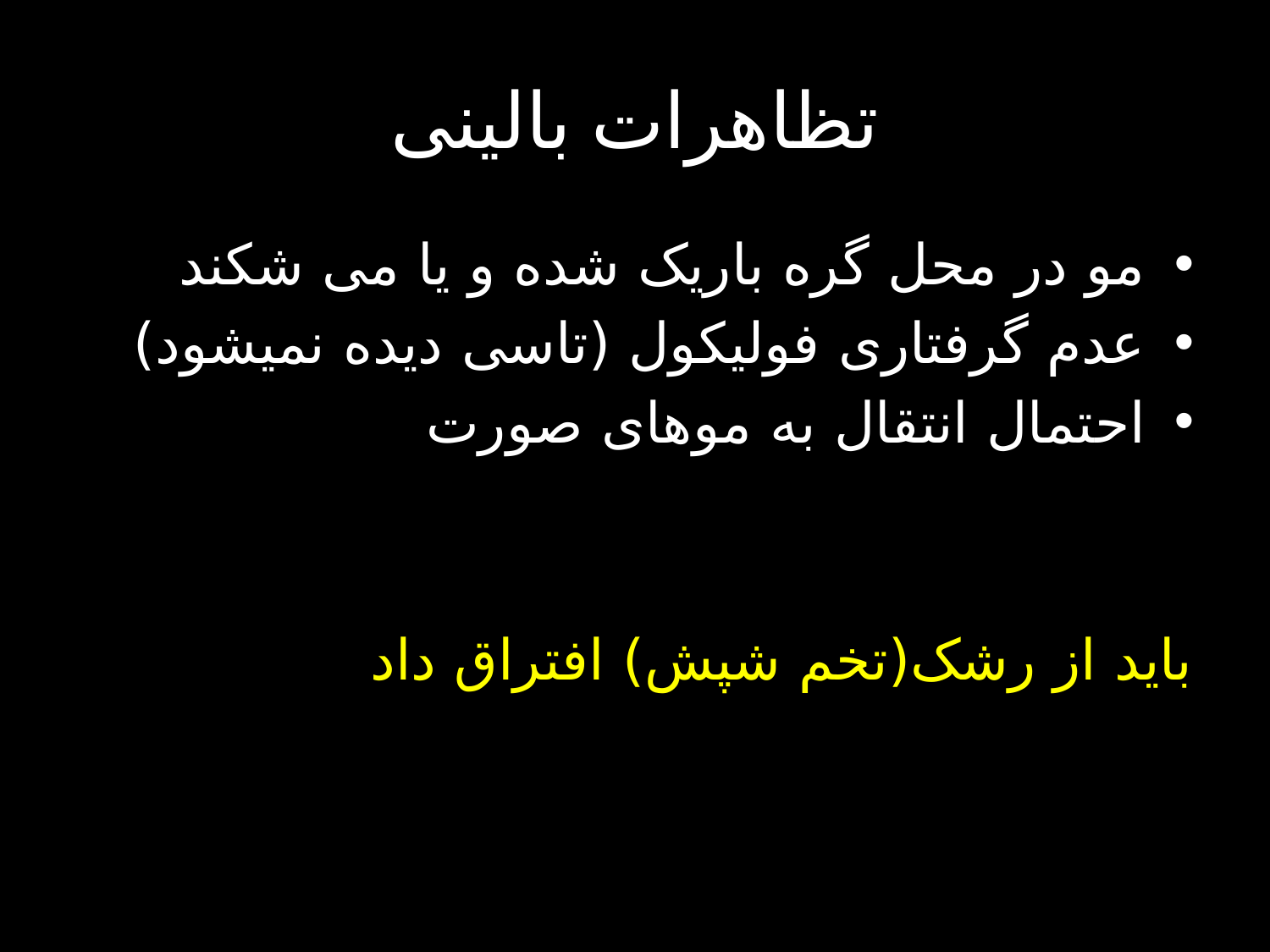

# تظاهرات بالینی
مو در محل گره باریک شده و یا می شکند
عدم گرفتاری فولیکول (تاسی دیده نمیشود)
احتمال انتقال به موهای صورت

باید از رشک(تخم شپش) افتراق داد